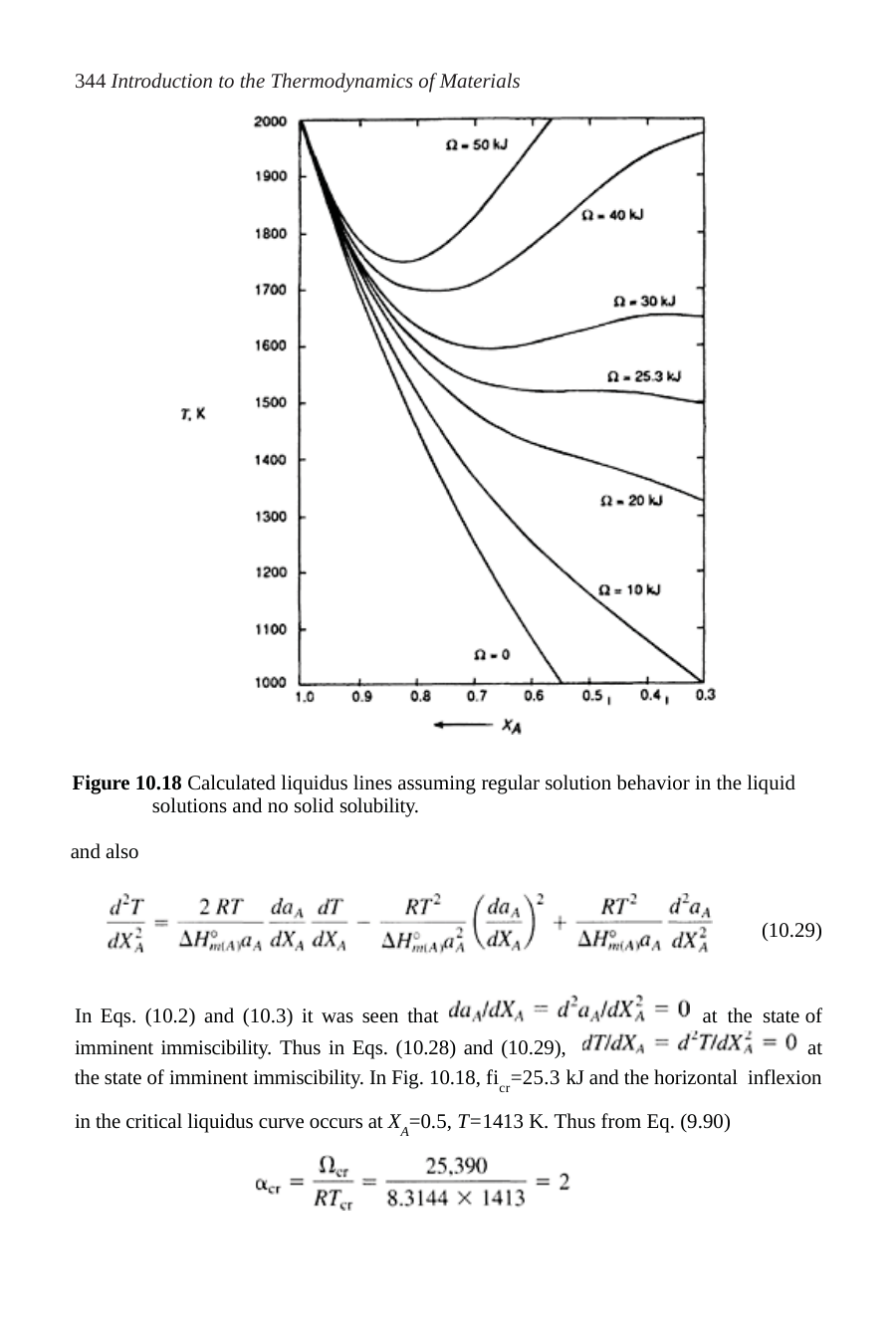

344 Introduction to the Thermodynamics of Materials

Figure 10.18 Calculated liquidus lines assuming regular solution behavior in the liquid  solutions and no solid solubility.
and also

(10.29)

In Eqs. (10.2) and (10.3) it was seen that
imminent immiscibility. Thus in Eqs. (10.28) and (10.29),
at  the  state of
at

the state of imminent immiscibility. In Fig. 10.18, ficr=25.3 kJ and the horizontal  inflexion in the critical liquidus curve occurs at XA=0.5, T=1413 K. Thus from Eq. (9.90)